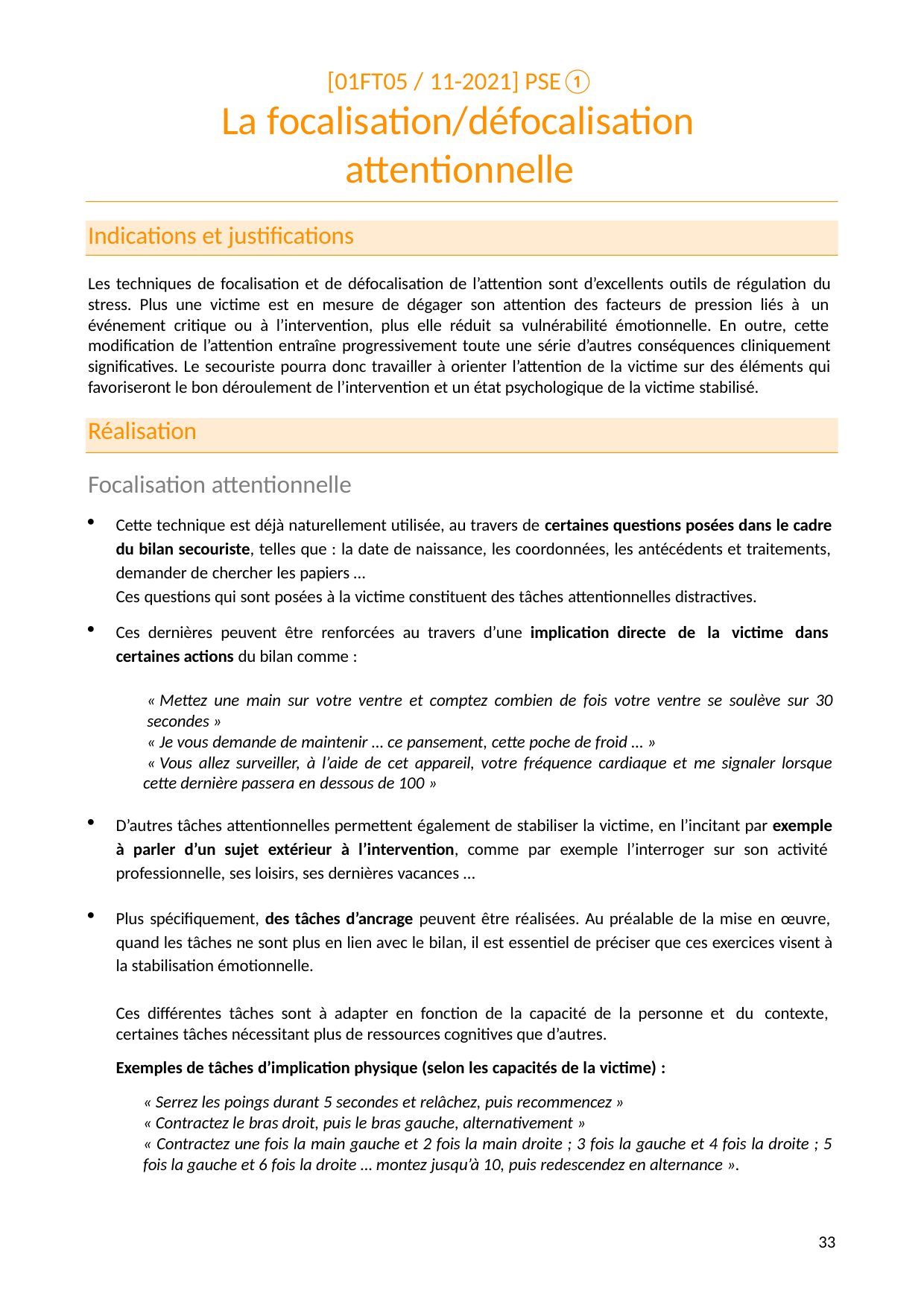

[01FT05 / 11-2021] PSE①
# La focalisation/défocalisation  attentionnelle

Indications et justifications

Les techniques de focalisation et de défocalisation de l’attention sont d’excellents outils de régulation du  stress. Plus une victime est en mesure de dégager son attention des facteurs de pression liés à un  événement critique ou à l’intervention, plus elle réduit sa vulnérabilité émotionnelle. En outre, cette  modification de l’attention entraîne progressivement toute une série d’autres conséquences cliniquement  significatives. Le secouriste pourra donc travailler à orienter l’attention de la victime sur des éléments qui  favoriseront le bon déroulement de l’intervention et un état psychologique de la victime stabilisé.

Réalisation

Focalisation attentionnelle
Cette technique est déjà naturellement utilisée, au travers de certaines questions posées dans le cadre  du bilan secouriste, telles que : la date de naissance, les coordonnées, les antécédents et traitements,  demander de chercher les papiers …
Ces questions qui sont posées à la victime constituent des tâches attentionnelles distractives.
Ces dernières peuvent être renforcées au travers d’une implication directe de la victime dans  certaines actions du bilan comme :

« Mettez une main sur votre ventre et comptez combien de fois votre ventre se soulève sur 30  secondes »
« Je vous demande de maintenir … ce pansement, cette poche de froid … »
« Vous allez surveiller, à l’aide de cet appareil, votre fréquence cardiaque et me signaler lorsque  cette dernière passera en dessous de 100 »

D’autres tâches attentionnelles permettent également de stabiliser la victime, en l’incitant par exemple  à parler d’un sujet extérieur à l’intervention, comme par exemple l’interroger sur son activité  professionnelle, ses loisirs, ses dernières vacances …

Plus spécifiquement, des tâches d’ancrage peuvent être réalisées. Au préalable de la mise en œuvre,  quand les tâches ne sont plus en lien avec le bilan, il est essentiel de préciser que ces exercices visent à  la stabilisation émotionnelle.

Ces différentes tâches sont à adapter en fonction de la capacité de la personne et du contexte,  certaines tâches nécessitant plus de ressources cognitives que d’autres.
Exemples de tâches d’implication physique (selon les capacités de la victime) :
« Serrez les poings durant 5 secondes et relâchez, puis recommencez »
« Contractez le bras droit, puis le bras gauche, alternativement »
« Contractez une fois la main gauche et 2 fois la main droite ; 3 fois la gauche et 4 fois la droite ; 5  fois la gauche et 6 fois la droite … montez jusqu’à 10, puis redescendez en alternance ».

33